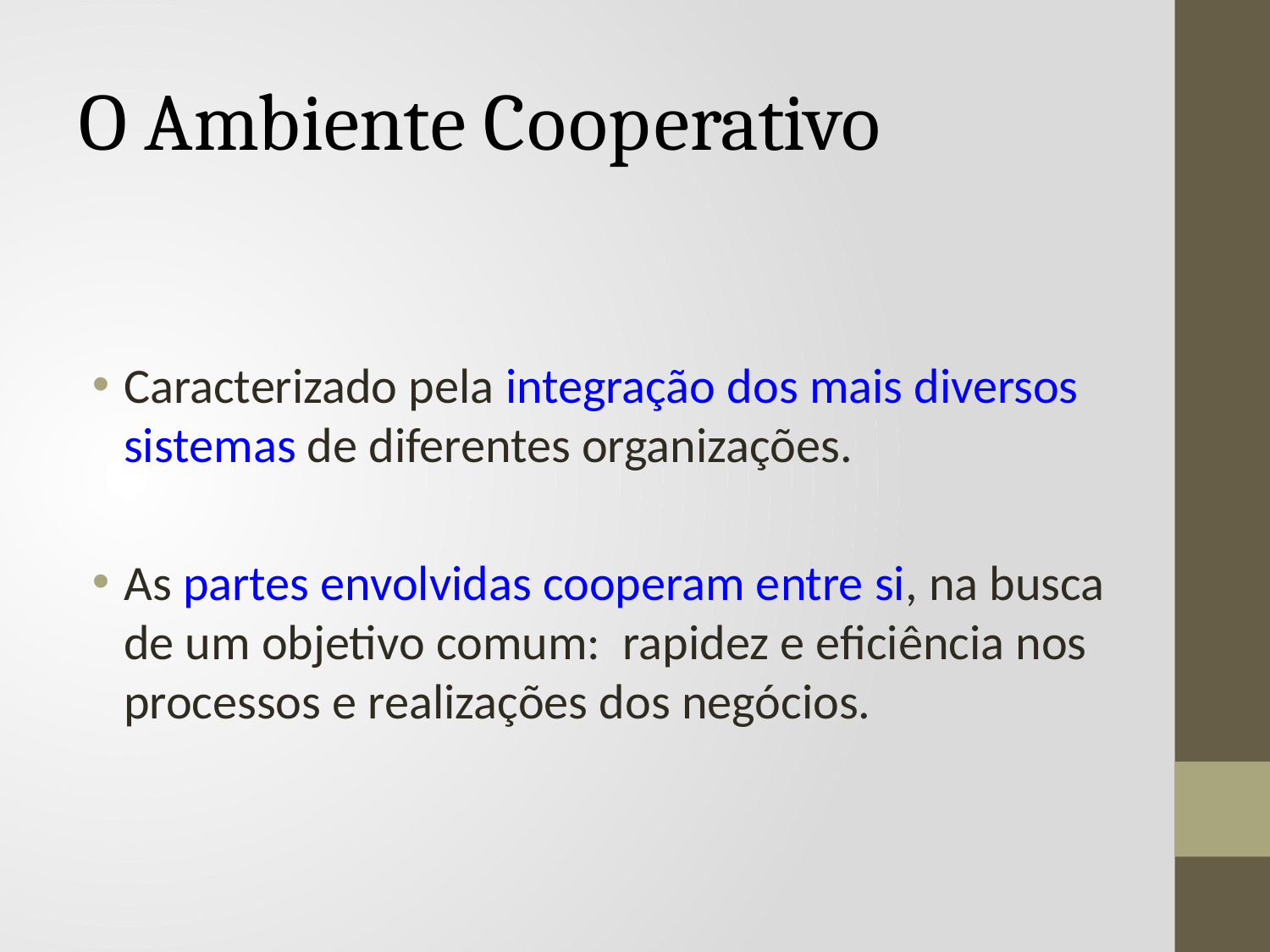

# O Ambiente Cooperativo

Caracterizado pela integração dos mais diversos sistemas de diferentes organizações.

As partes envolvidas cooperam entre si, na busca de um objetivo comum:  rapidez e eficiência nos processos e realizações dos negócios.